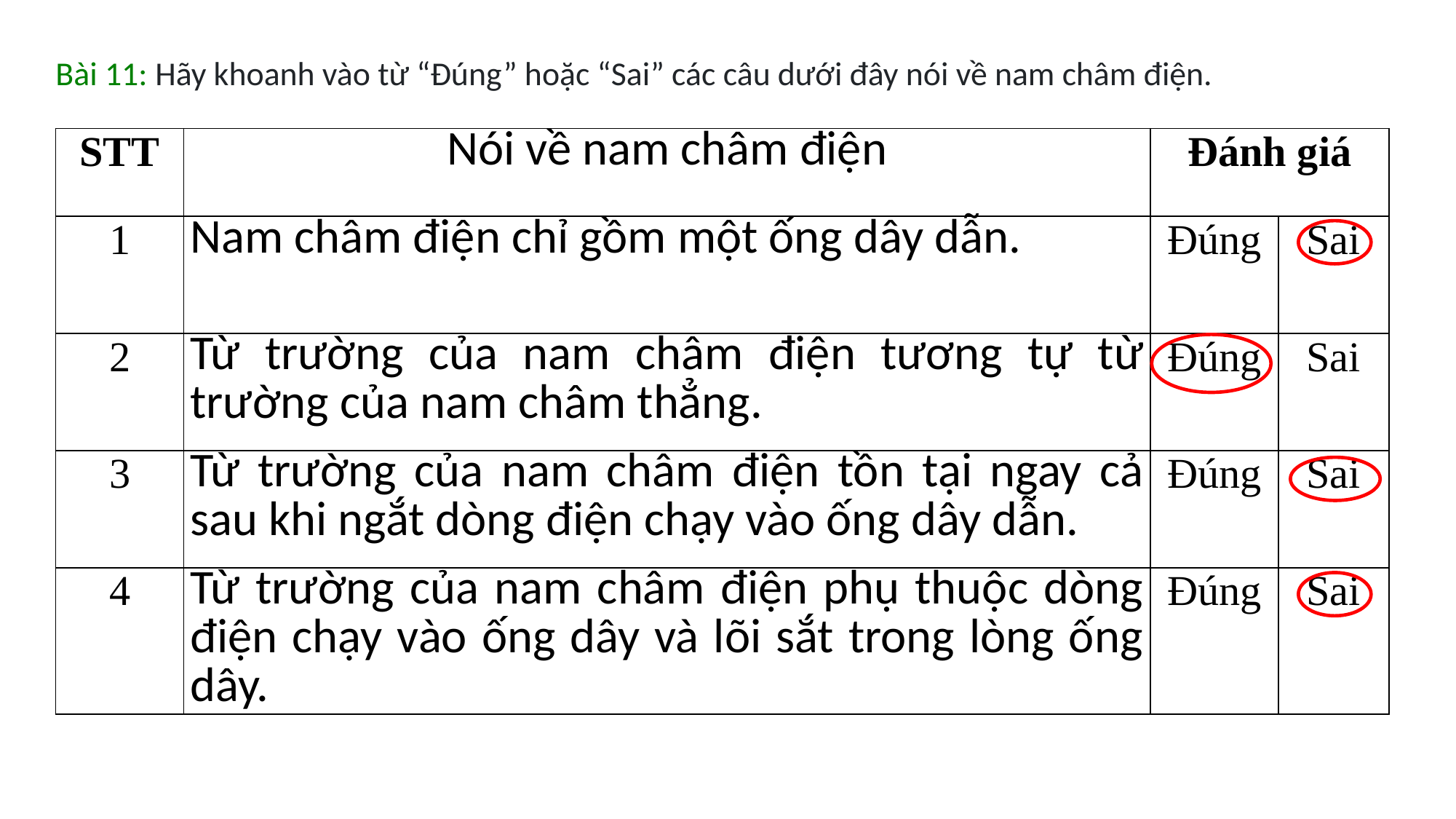

Bài 11: Hãy khoanh vào từ “Đúng” hoặc “Sai” các câu dưới đây nói về nam châm điện.
| STT | Nói về nam châm điện | Đánh giá |  |
| --- | --- | --- | --- |
| 1 | Nam châm điện chỉ gồm một ống dây dẫn. | Đúng | Sai |
| 2 | Từ trường của nam châm điện tương tự từ trường của nam châm thẳng. | Đúng | Sai |
| 3 | Từ trường của nam châm điện tồn tại ngay cả sau khi ngắt dòng điện chạy vào ống dây dẫn. | Đúng | Sai |
| 4 | Từ trường của nam châm điện phụ thuộc dòng điện chạy vào ống dây và lõi sắt trong lòng ống dây. | Đúng | Sai |